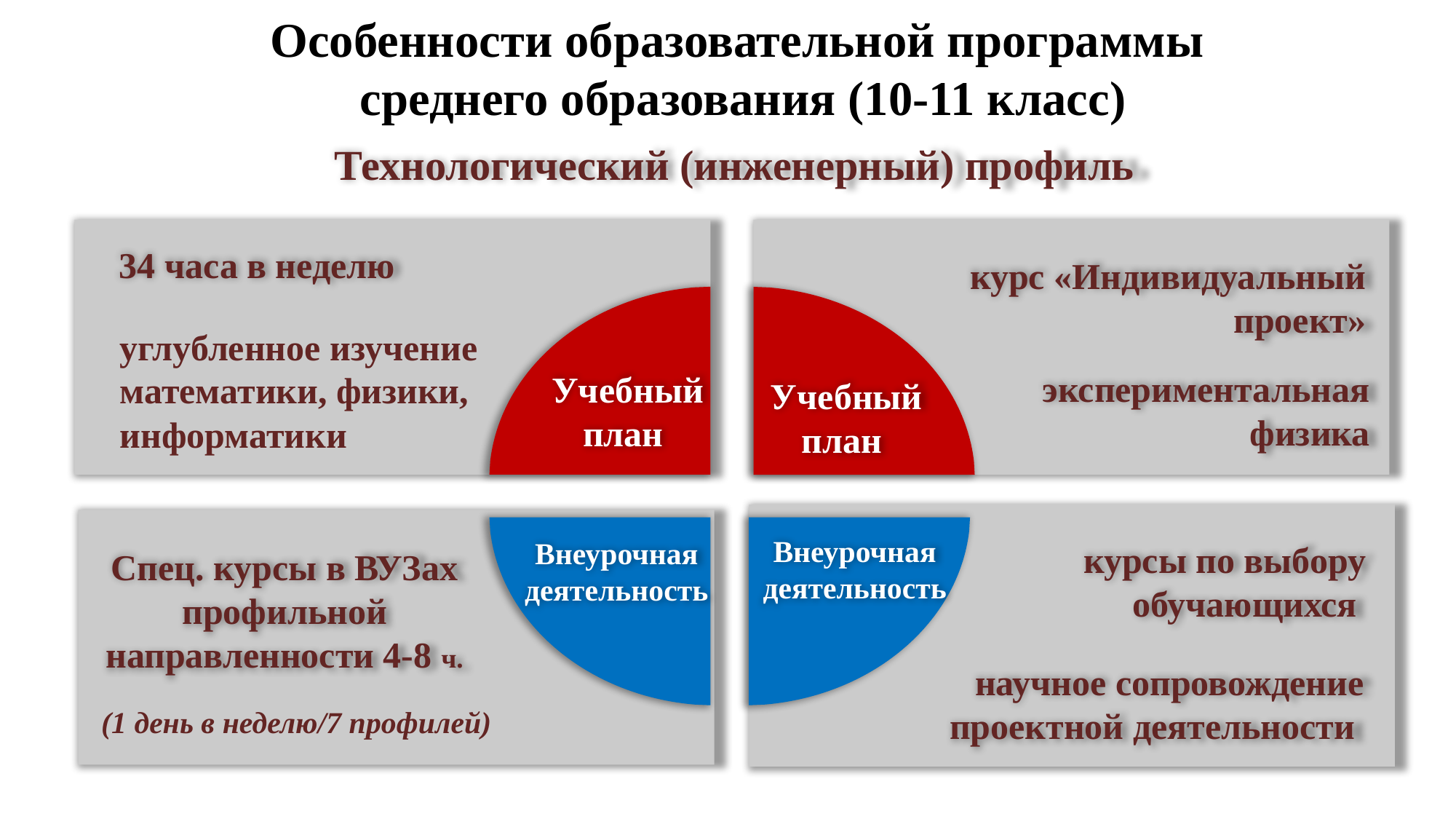

Особенности образовательной программы
среднего образования (10-11 класс)
Технологический (инженерный) профиль

34 часа в неделю

Учебный план

курсы по выбору обучающихся
курс «Индивидуальный проект»
углубленное изучение математики, физики, информатики
Учебный план
Внеурочная деятельность
Внеурочная деятельность
Спец. курсы в ВУЗах профильной направленности 4-8 ч.
экспериментальная физика
научное сопровождение проектной деятельности
(1 день в неделю/7 профилей)